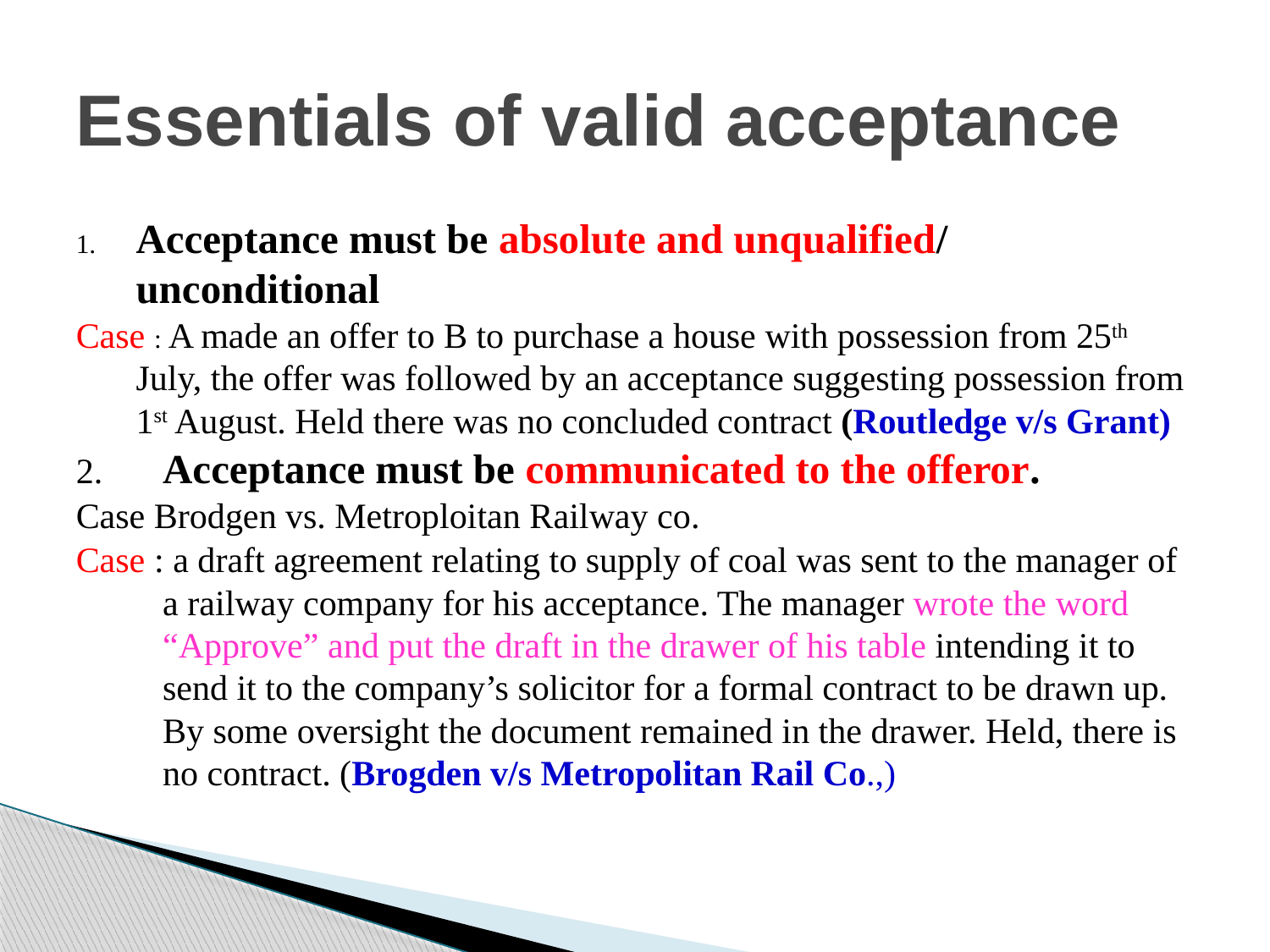

# Essentials of valid acceptance
1.	Acceptance must be absolute and unqualified/ unconditional
Case : A made an offer to B to purchase a house with possession from 25th July, the offer was followed by an acceptance suggesting possession from 1st August. Held there was no concluded contract (Routledge v/s Grant)
2.	Acceptance must be communicated to the offeror.
Case Brodgen vs. Metroploitan Railway co.
Case : a draft agreement relating to supply of coal was sent to the manager of a railway company for his acceptance. The manager wrote the word “Approve” and put the draft in the drawer of his table intending it to send it to the company’s solicitor for a formal contract to be drawn up. By some oversight the document remained in the drawer. Held, there is no contract. (Brogden v/s Metropolitan Rail Co.,)